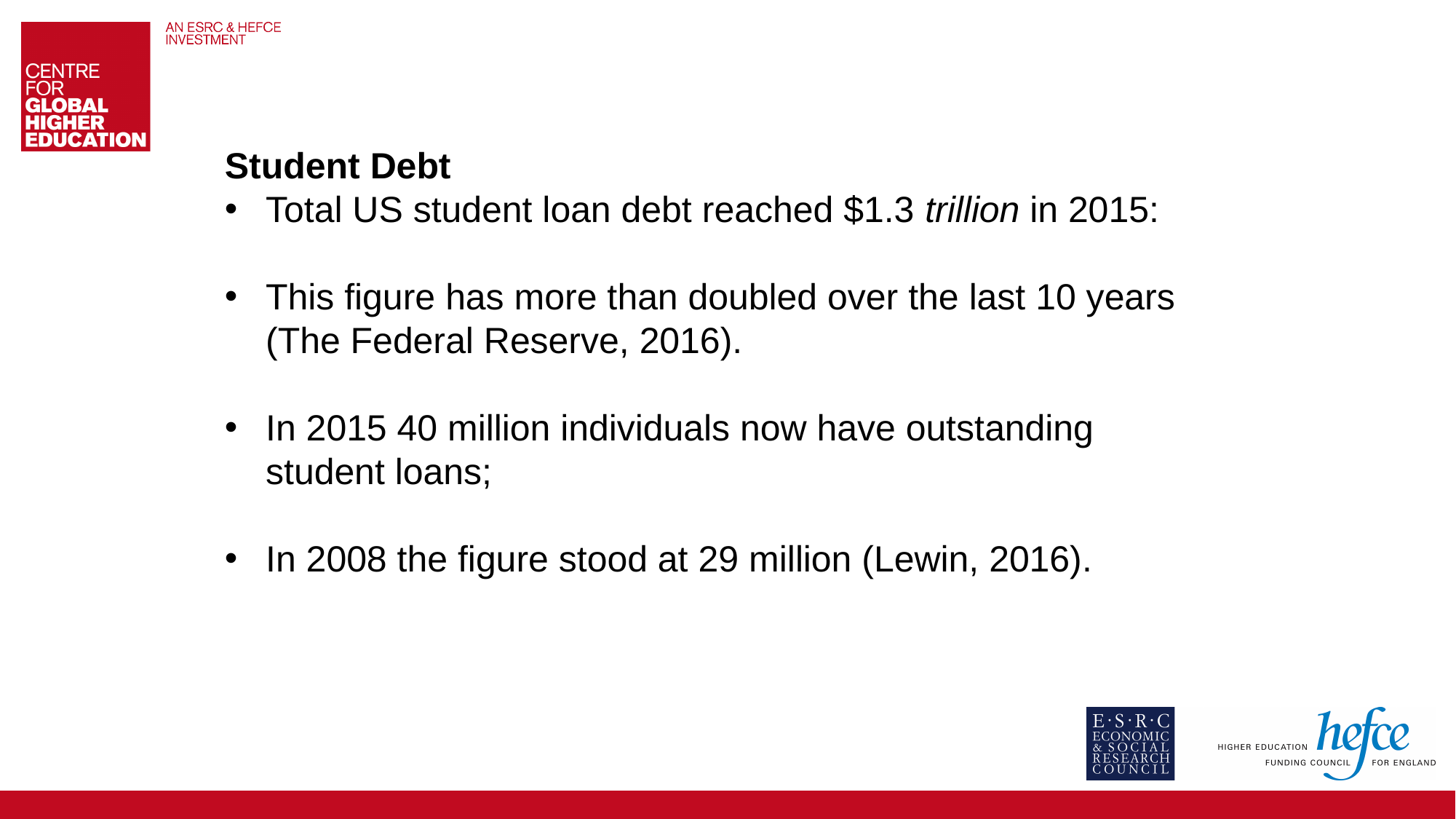

Student Debt
Total US student loan debt reached $1.3 trillion in 2015:

This figure has more than doubled over the last 10 years (The Federal Reserve, 2016).

In 2015 40 million individuals now have outstanding student loans;

In 2008 the figure stood at 29 million (Lewin, 2016).